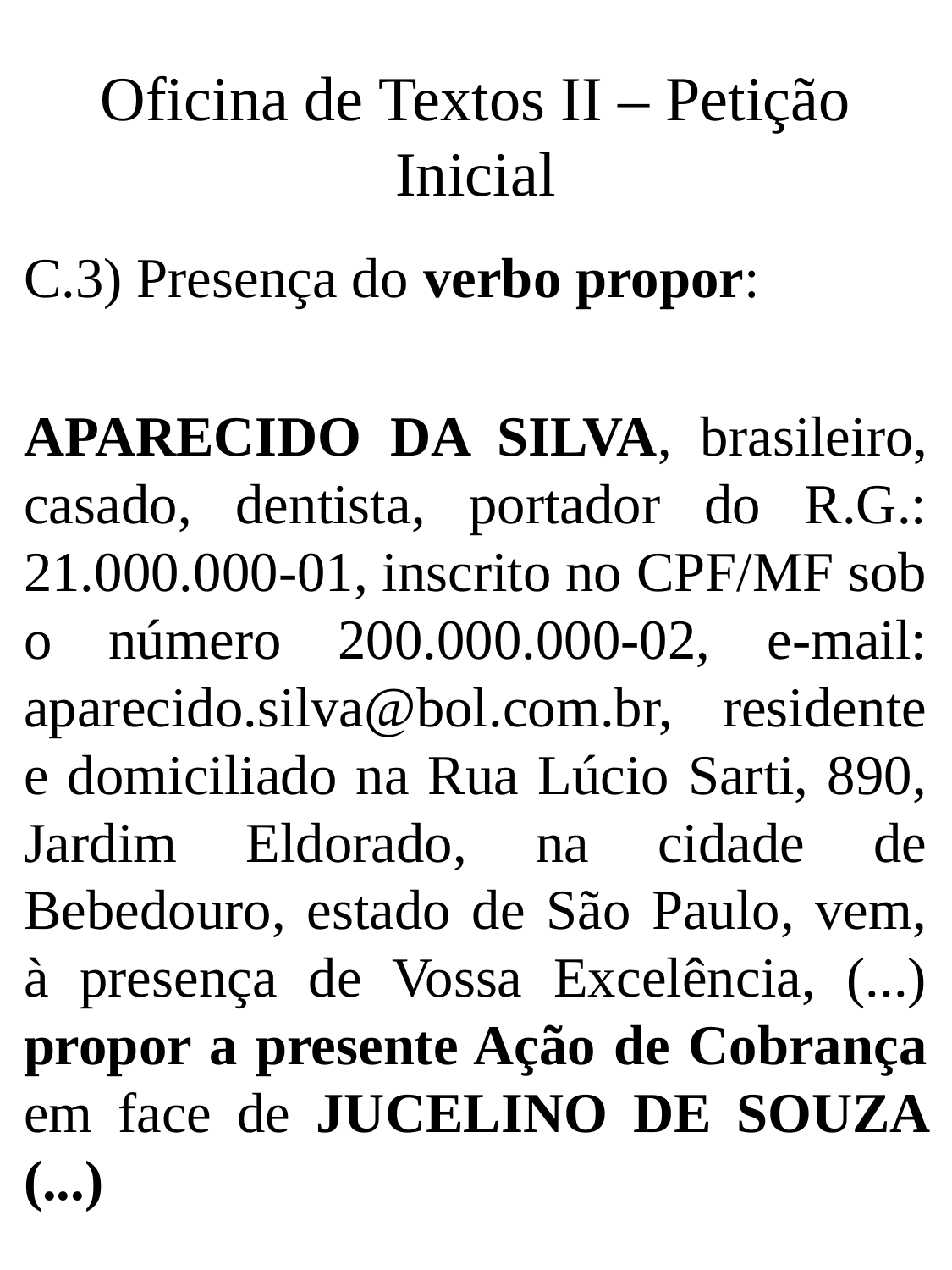

# Oficina de Textos II – Petição Inicial
C.3) Presença do verbo propor:

APARECIDO DA SILVA, brasileiro, casado, dentista, portador do R.G.: 21.000.000-01, inscrito no CPF/MF sob o número 200.000.000-02, e-mail: aparecido.silva@bol.com.br, residente e domiciliado na Rua Lúcio Sarti, 890, Jardim Eldorado, na cidade de Bebedouro, estado de São Paulo, vem, à presença de Vossa Excelência, (...) propor a presente Ação de Cobrança em face de JUCELINO DE SOUZA (...)